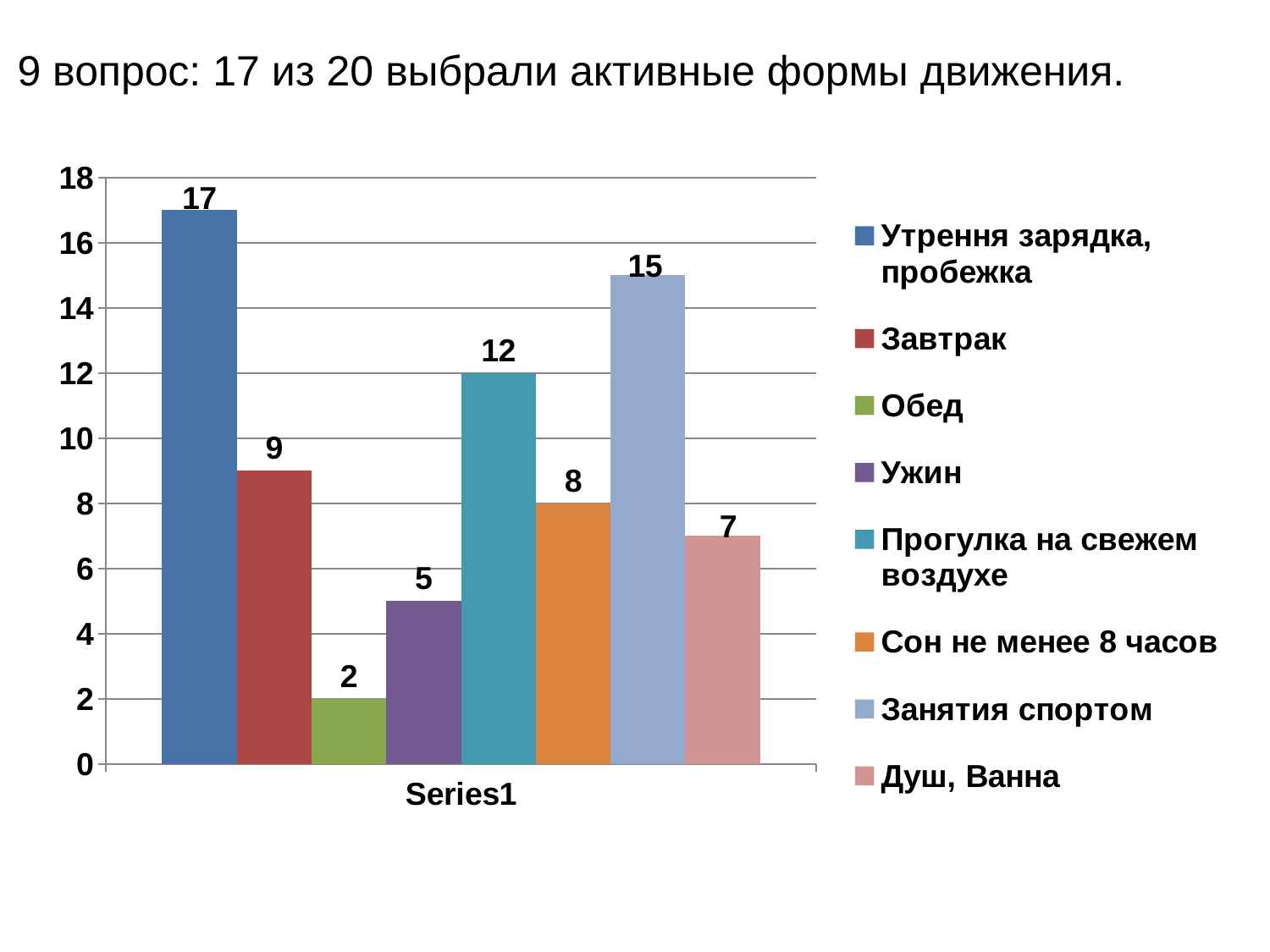

9 вопрос: 17 из 20 выбрали активные формы движения.

### Chart

| Category | Утрення зарядка, пробежка | Завтрак | Обед | Ужин | Прогулка на свежем воздухе | Сон не менее 8 часов | Занятия спортом | Душ, Ванна |
|---|---|---|---|---|---|---|---|---|
|  | 17.0 | 9.0 | 2.0 | 5.0 | 12.0 | 8.0 | 15.0 | 7.0 |